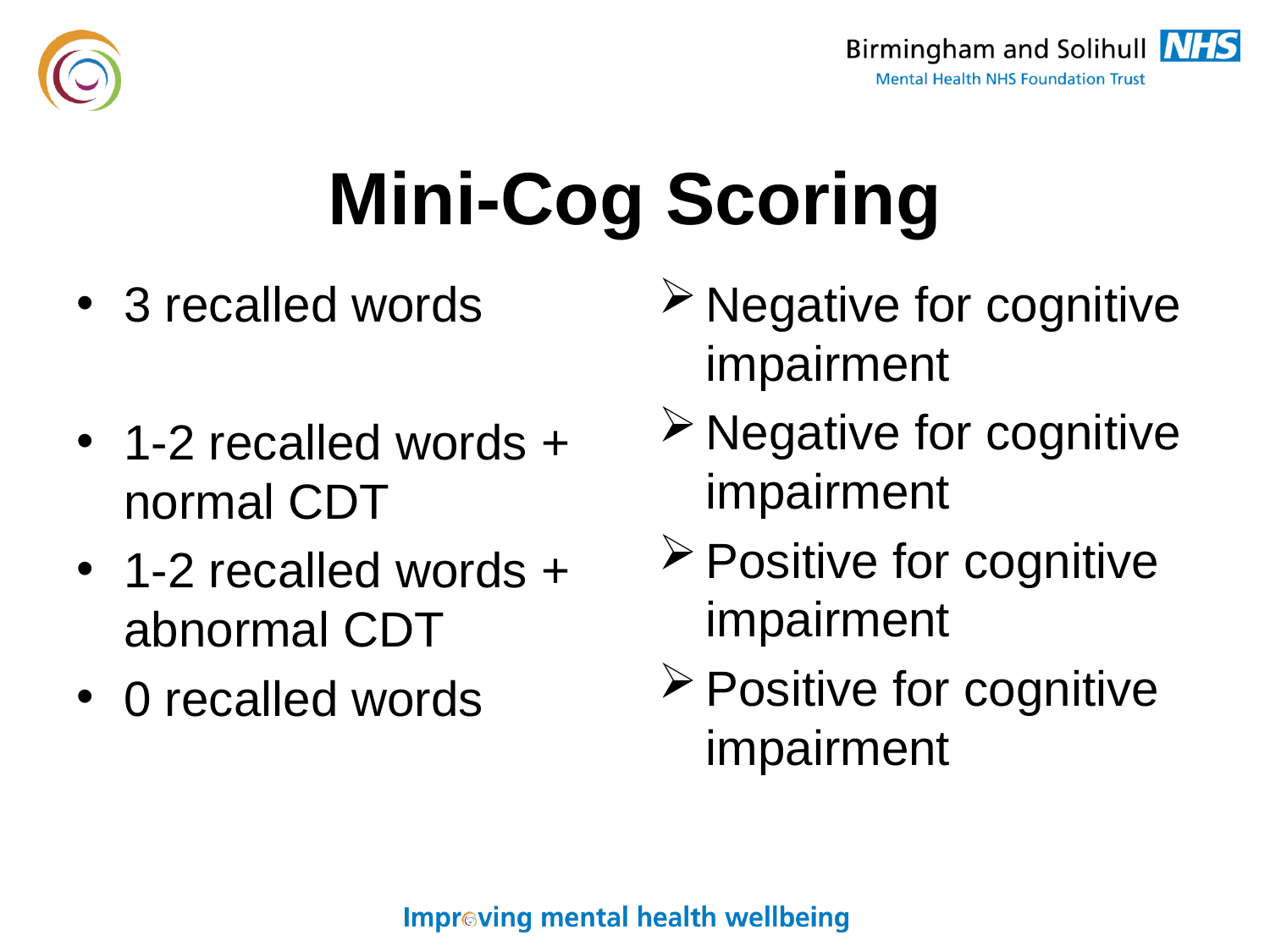

# Mini-Cog Scoring
3 recalled words

1-2 recalled words + normal CDT
1-2 recalled words + abnormal CDT
0 recalled words
Negative for cognitive impairment
Negative for cognitive impairment
Positive for cognitive impairment
Positive for cognitive impairment